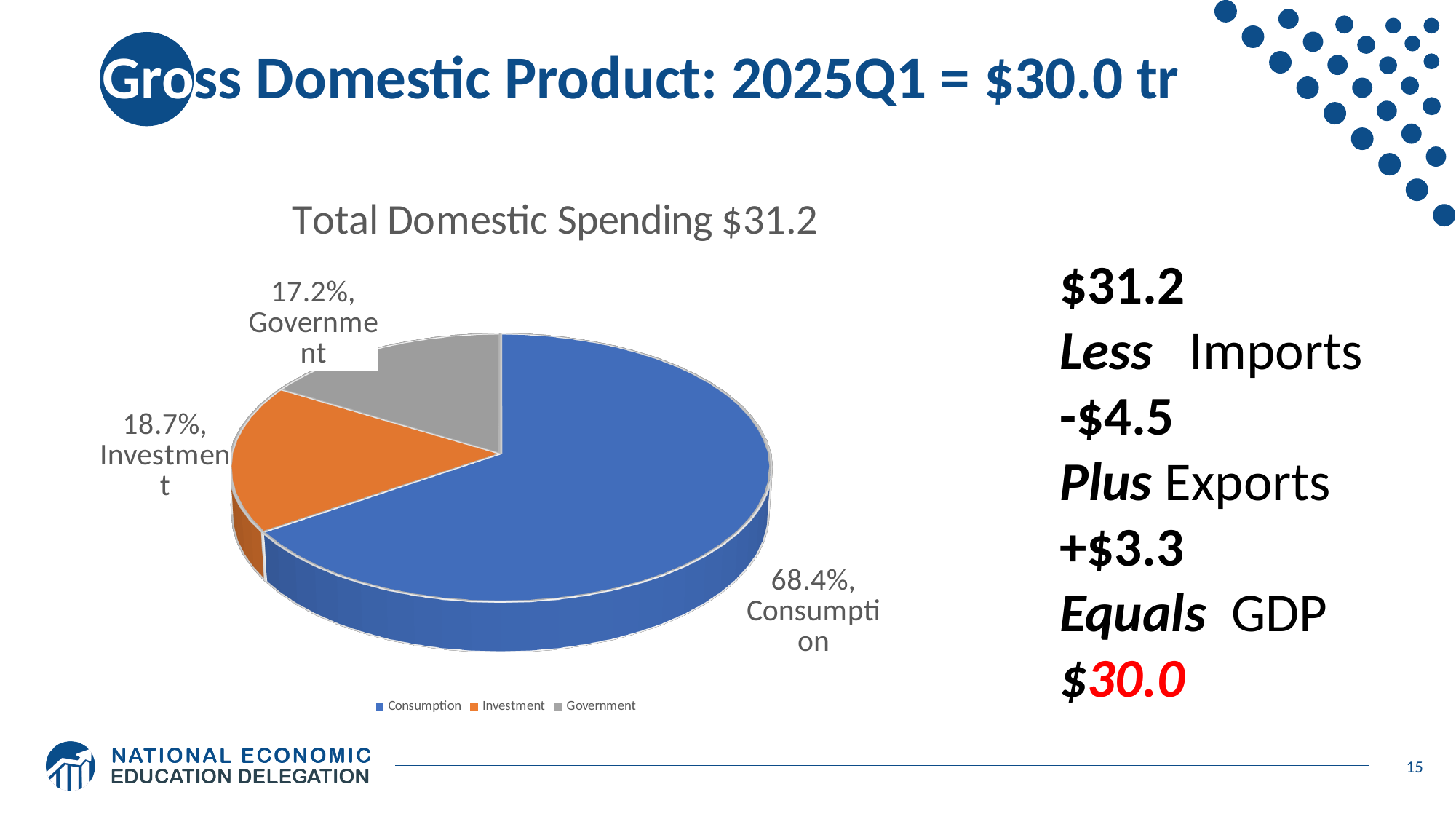

# Gross Domestic Product: 2025Q1 = $30.0 tr

[unsupported chart]

$31.2
Less   Imports
-$4.5
Plus Exports
+$3.3
Equals  GDP
$30.0
15